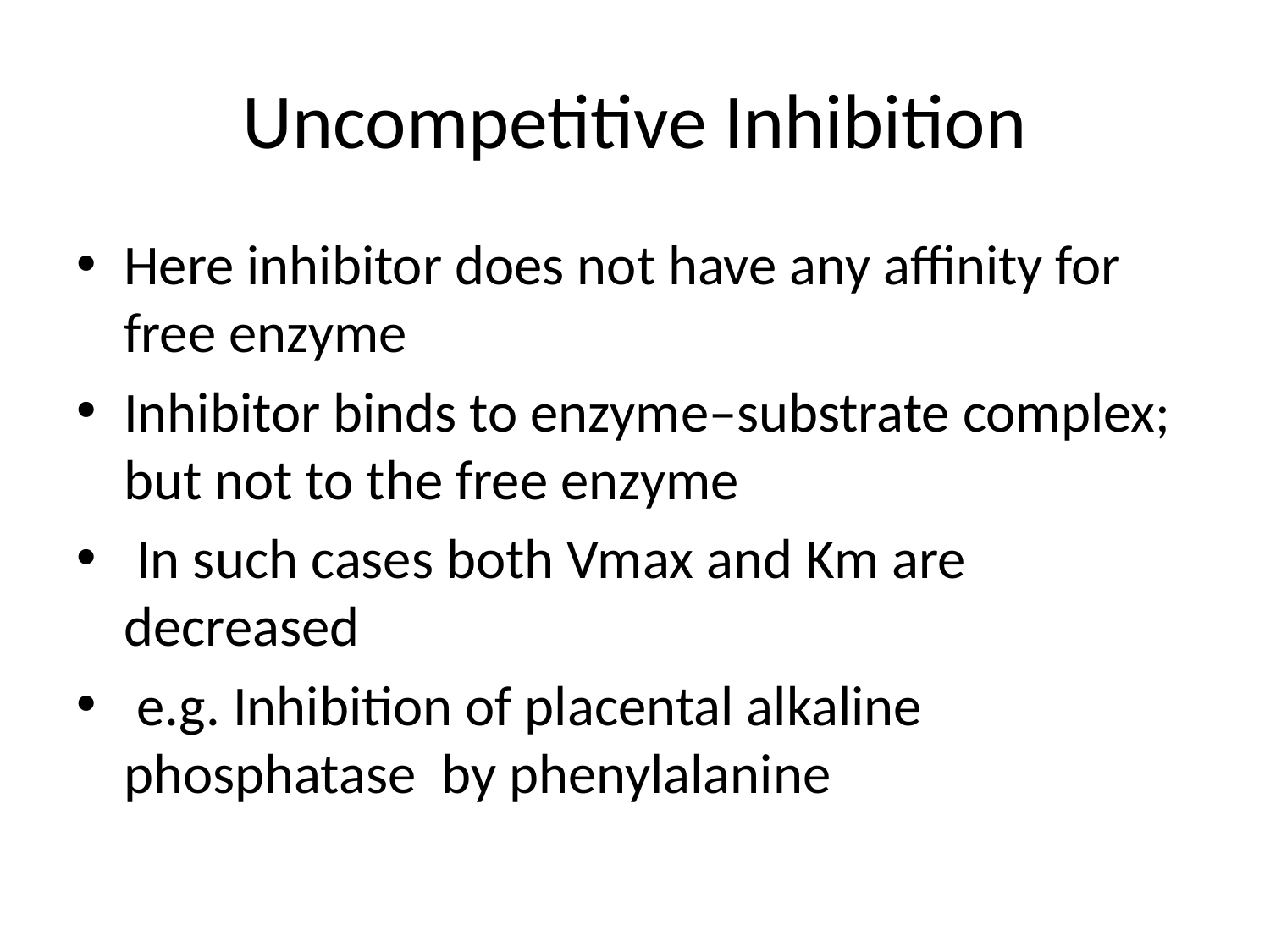

# Uncompetitive Inhibition
Here inhibitor does not have any affinity for free enzyme
Inhibitor binds to enzyme–substrate complex; but not to the free enzyme
 In such cases both Vmax and Km are decreased
 e.g. Inhibition of placental alkaline phosphatase  by phenylalanine